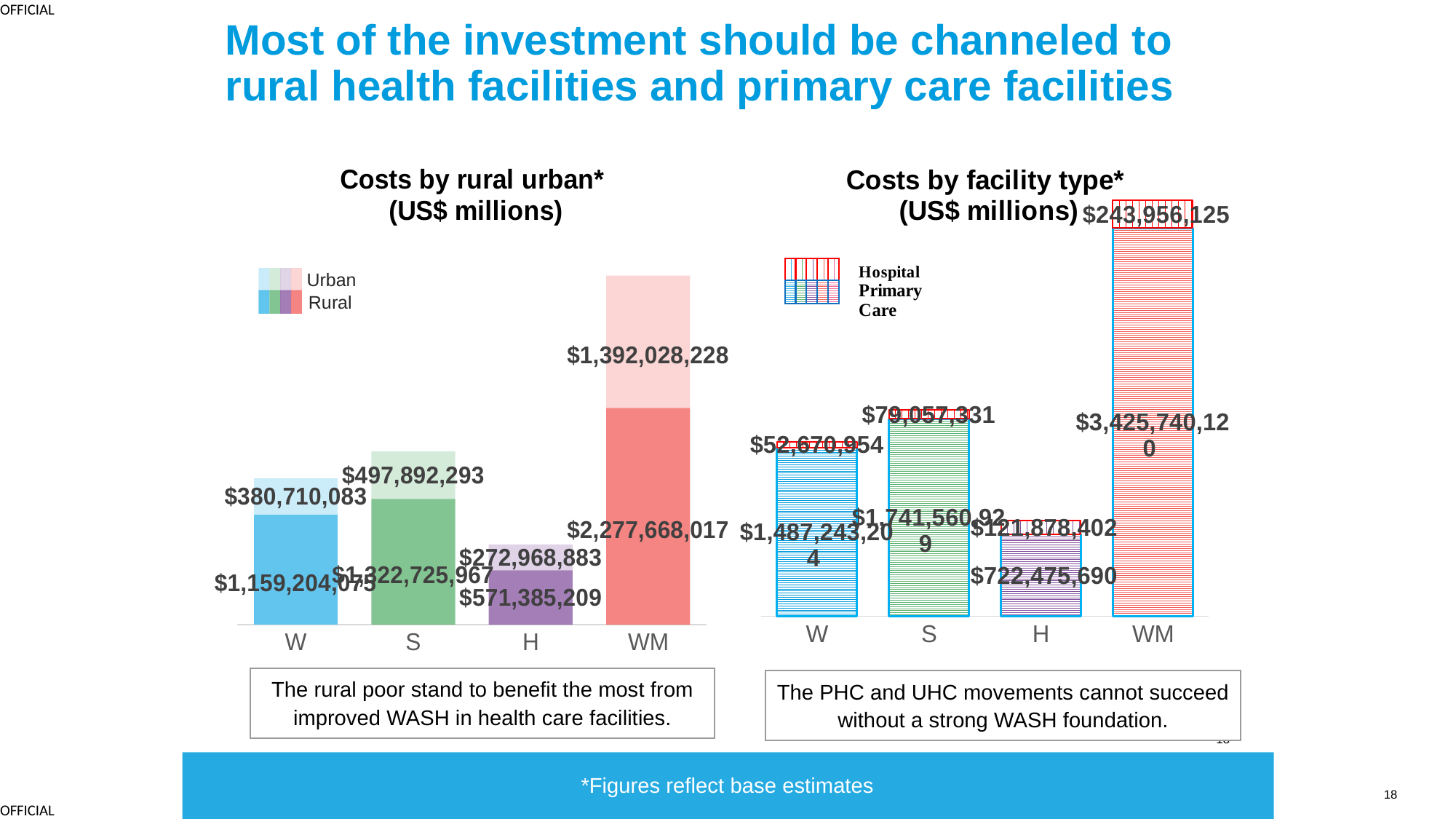

# Most of the investment should be channeled to rural health facilities and primary care facilities

### Chart: Costs by facility type*
 (US$ millions)

| Category | Non-hospital | Hospital |
|---|---|---|
| W | 1487243203.8108602 | 52670953.98538256 |
| S | 1741560928.7010837 | 79057331.45731291 |
| H | 722475689.8380688 | 121878401.83815552 |
| WM | 3425740120.1490426 | 243956125.42142868 |

### Chart: Costs by rural urban*
 (US$ millions)

| Category | Rural | Urban |
|---|---|---|
| W | 1159204075.2944555 | 380710082.5017871 |
| S | 1322725967.3382056 | 497892292.82019114 |
| H | 571385208.5057905 | 272968883.1704338 |
| WM | 2277668017.1640325 | 1392028228.4064384 |
Hospital

Non-hospital
Urban

Rural
The rural poor stand to benefit the most from improved WASH in health care facilities.
The PHC and UHC movements cannot succeed without a strong WASH foundation.
18

*Figures reflect base estimates
18